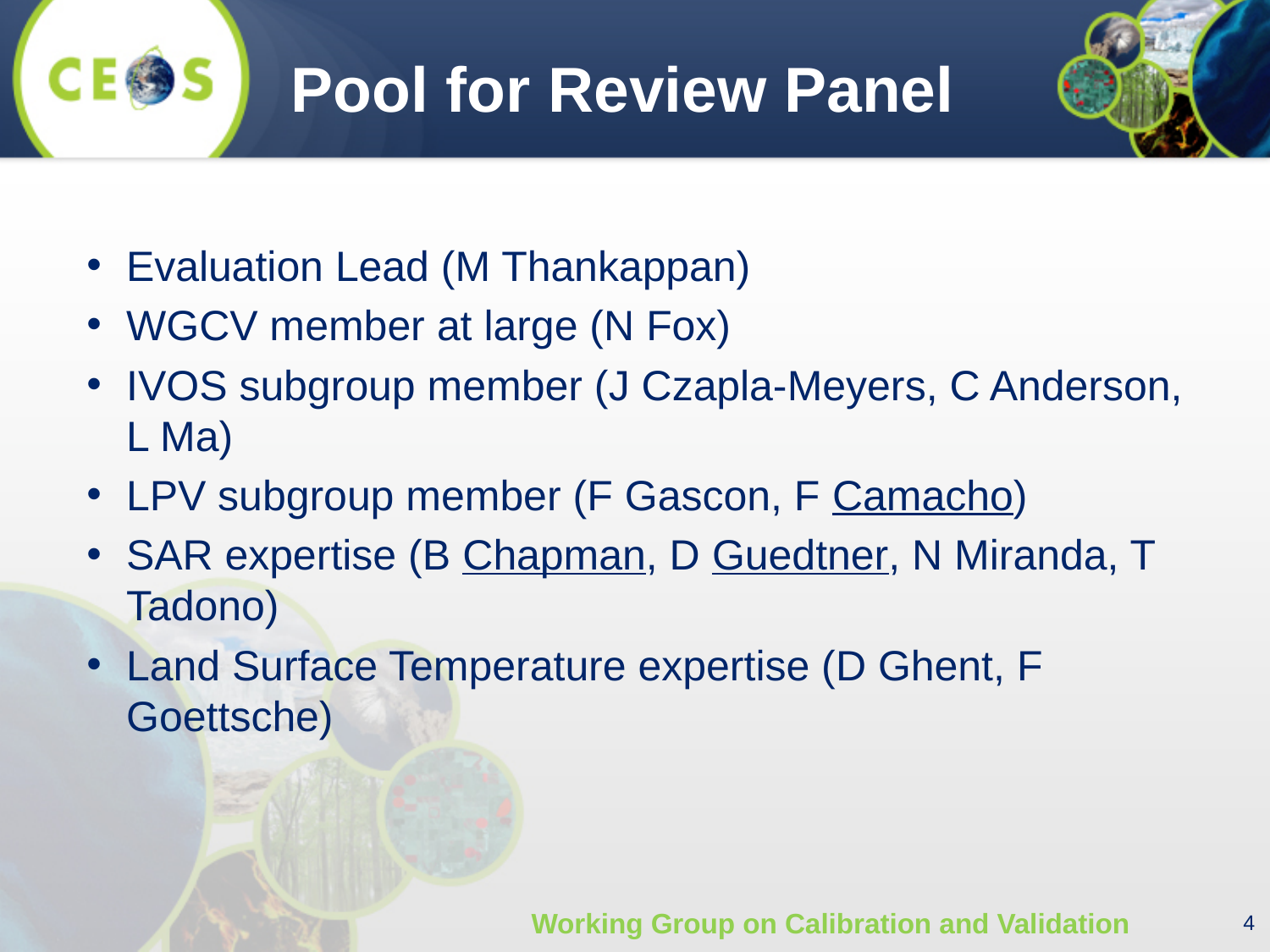

# Discussion

Pool for Review Panel
Evaluation Lead (M Thankappan)
WGCV member at large (N Fox)
IVOS subgroup member (J Czapla-Meyers, C Anderson, L Ma)
LPV subgroup member (F Gascon, F Camacho)
SAR expertise (B Chapman, D Guedtner, N Miranda, T Tadono)
Land Surface Temperature expertise (D Ghent, F Goettsche)